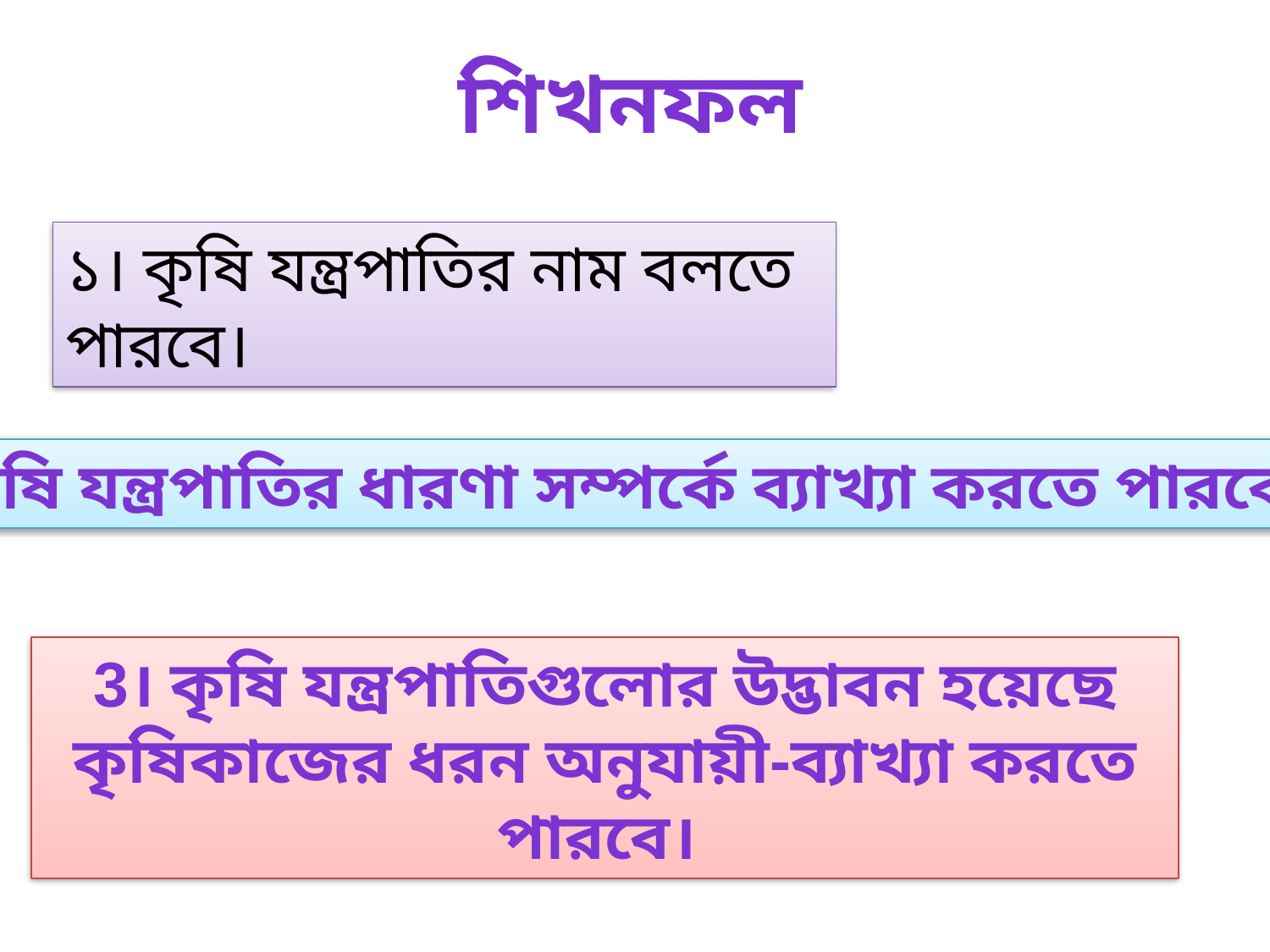

শিখনফল
১। কৃষি যন্ত্রপাতির নাম বলতে পারবে।
২। কৃষি যন্ত্রপাতির ধারণা সম্পর্কে ব্যাখ্যা করতে পারবে।
3। কৃষি যন্ত্রপাতিগুলোর উদ্ভাবন হয়েছে কৃষিকাজের ধরন অনুযায়ী-ব্যাখ্যা করতে পারবে।